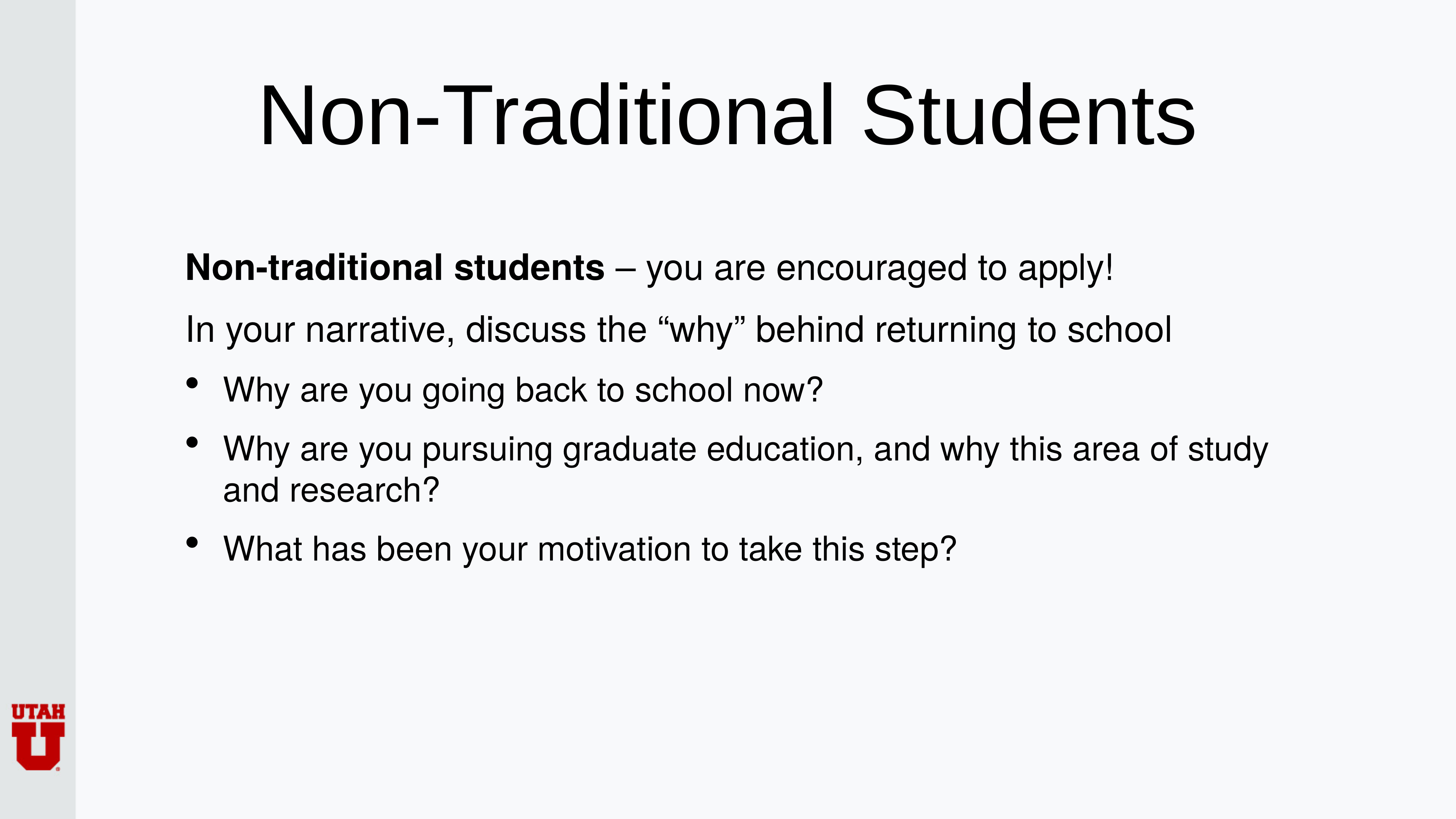

# Non-Traditional Students
Non-traditional students – you are encouraged to apply!
In your narrative, discuss the “why” behind returning to school
Why are you going back to school now?
Why are you pursuing graduate education, and why this area of study and research?
What has been your motivation to take this step?